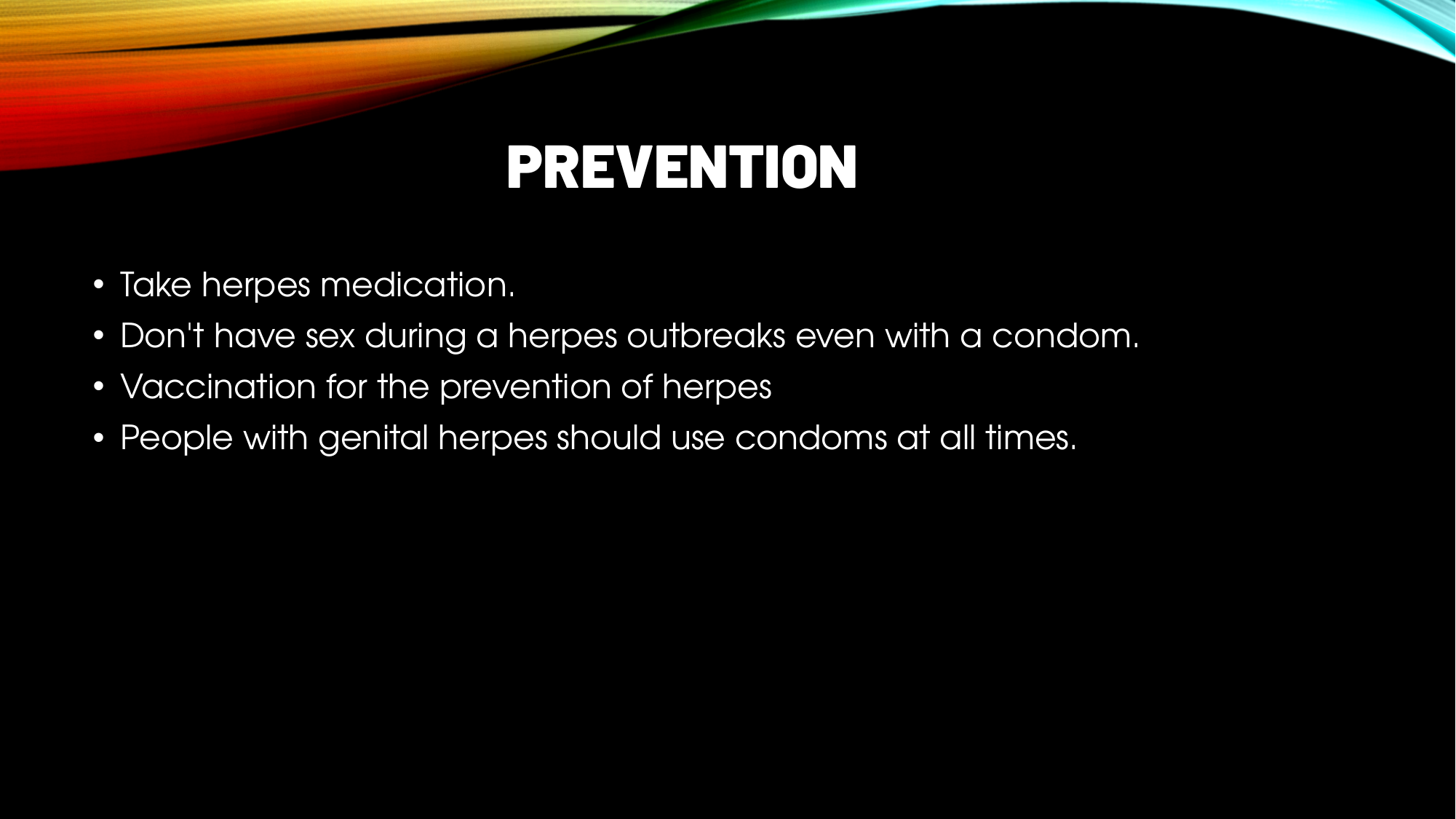

# prevention
Take herpes medication.
Don't have sex during a herpes outbreaks even with a condom.
Vaccination for the prevention of herpes
People with genital herpes should use condoms at all times.